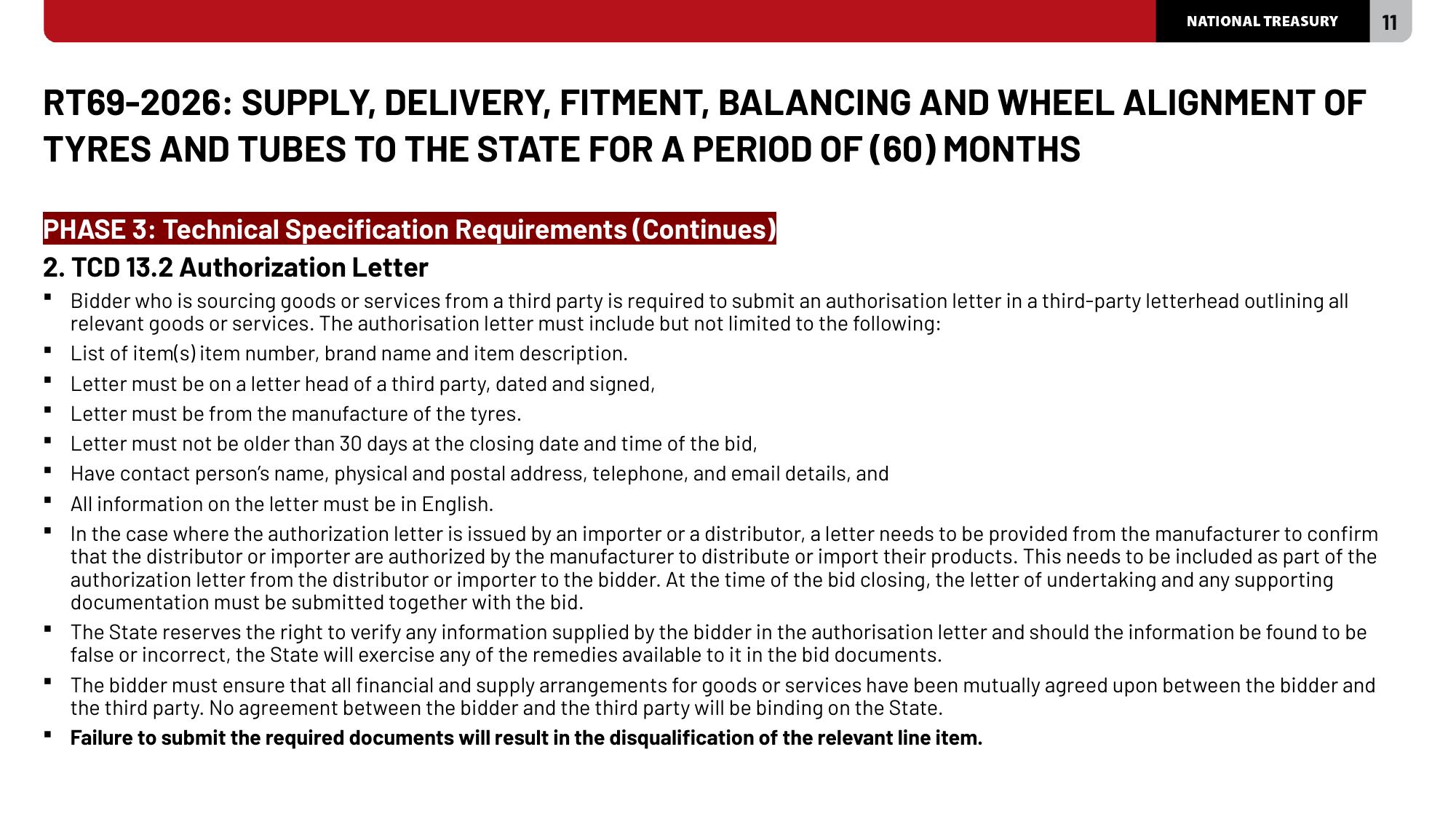

# RT69-2026: SUPPLY, DELIVERY, FITMENT, BALANCING AND WHEEL ALIGNMENT OF TYRES AND TUBES TO THE STATE FOR A PERIOD OF (60) MONTHS
PHASE 3: Technical Specification Requirements (Continues)
2. TCD 13.2 Authorization Letter
Bidder who is sourcing goods or services from a third party is required to submit an authorisation letter in a third-party letterhead outlining all relevant goods or services. The authorisation letter must include but not limited to the following:
List of item(s) item number, brand name and item description.
Letter must be on a letter head of a third party, dated and signed,
Letter must be from the manufacture of the tyres.
Letter must not be older than 30 days at the closing date and time of the bid,
Have contact person’s name, physical and postal address, telephone, and email details, and
All information on the letter must be in English.
In the case where the authorization letter is issued by an importer or a distributor, a letter needs to be provided from the manufacturer to confirm that the distributor or importer are authorized by the manufacturer to distribute or import their products. This needs to be included as part of the authorization letter from the distributor or importer to the bidder. At the time of the bid closing, the letter of undertaking and any supporting documentation must be submitted together with the bid.
The State reserves the right to verify any information supplied by the bidder in the authorisation letter and should the information be found to be false or incorrect, the State will exercise any of the remedies available to it in the bid documents.
The bidder must ensure that all financial and supply arrangements for goods or services have been mutually agreed upon between the bidder and the third party. No agreement between the bidder and the third party will be binding on the State.
Failure to submit the required documents will result in the disqualification of the relevant line item.